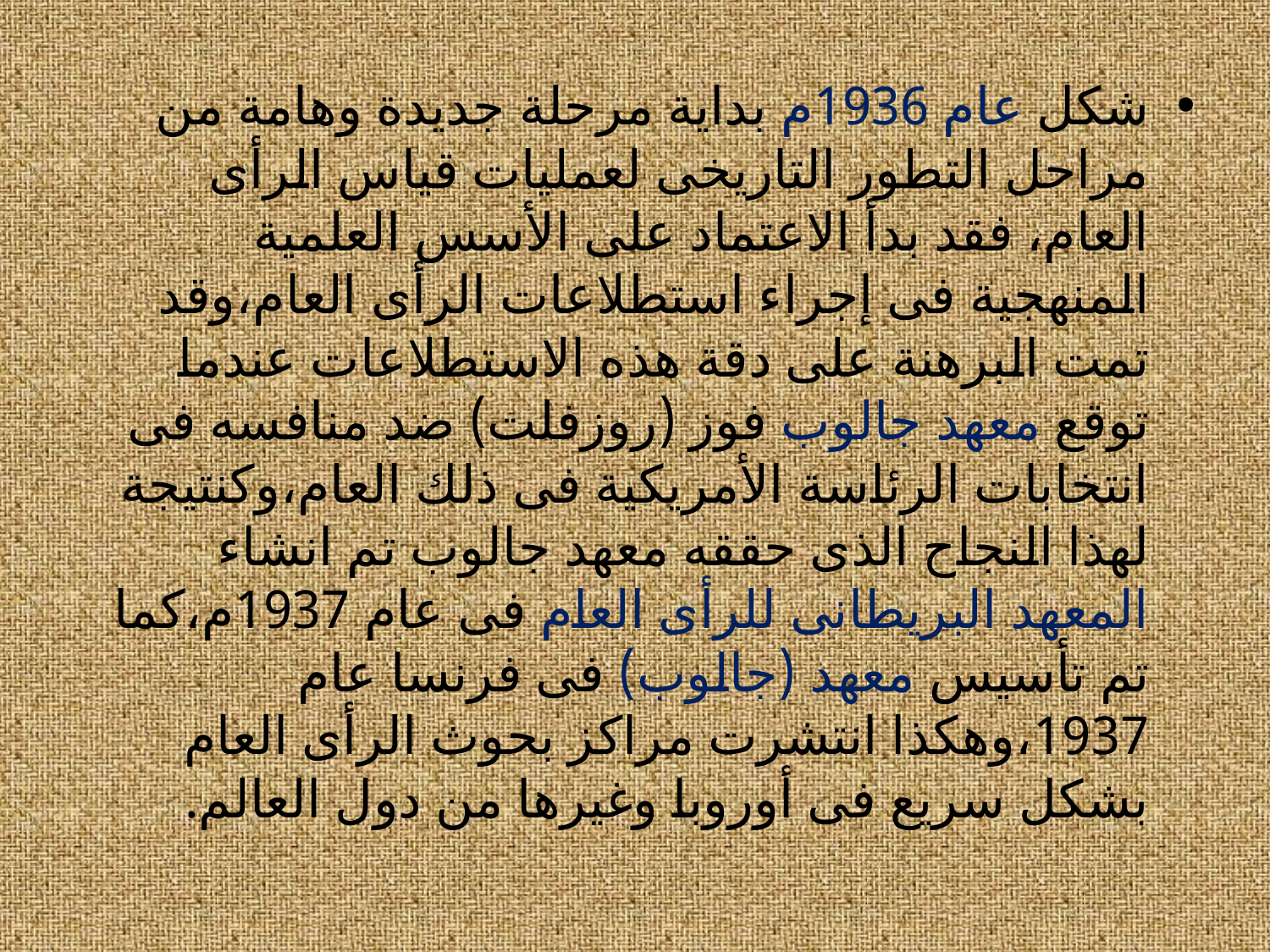

شكل عام 1936م بداية مرحلة جديدة وهامة من مراحل التطور التاريخى لعمليات قياس الرأى العام، فقد بدأ الاعتماد على الأسس العلمية المنهجية فى إجراء استطلاعات الرأى العام،وقد تمت البرهنة على دقة هذه الاستطلاعات عندما توقع معهد جالوب فوز (روزفلت) ضد منافسه فى انتخابات الرئاسة الأمريكية فى ذلك العام،وكنتيجة لهذا النجاح الذى حققه معهد جالوب تم انشاء المعهد البريطانى للرأى العام فى عام 1937م،كما تم تأسيس معهد (جالوب) فى فرنسا عام 1937،وهكذا انتشرت مراكز بحوث الرأى العام بشكل سريع فى أوروبا وغيرها من دول العالم.